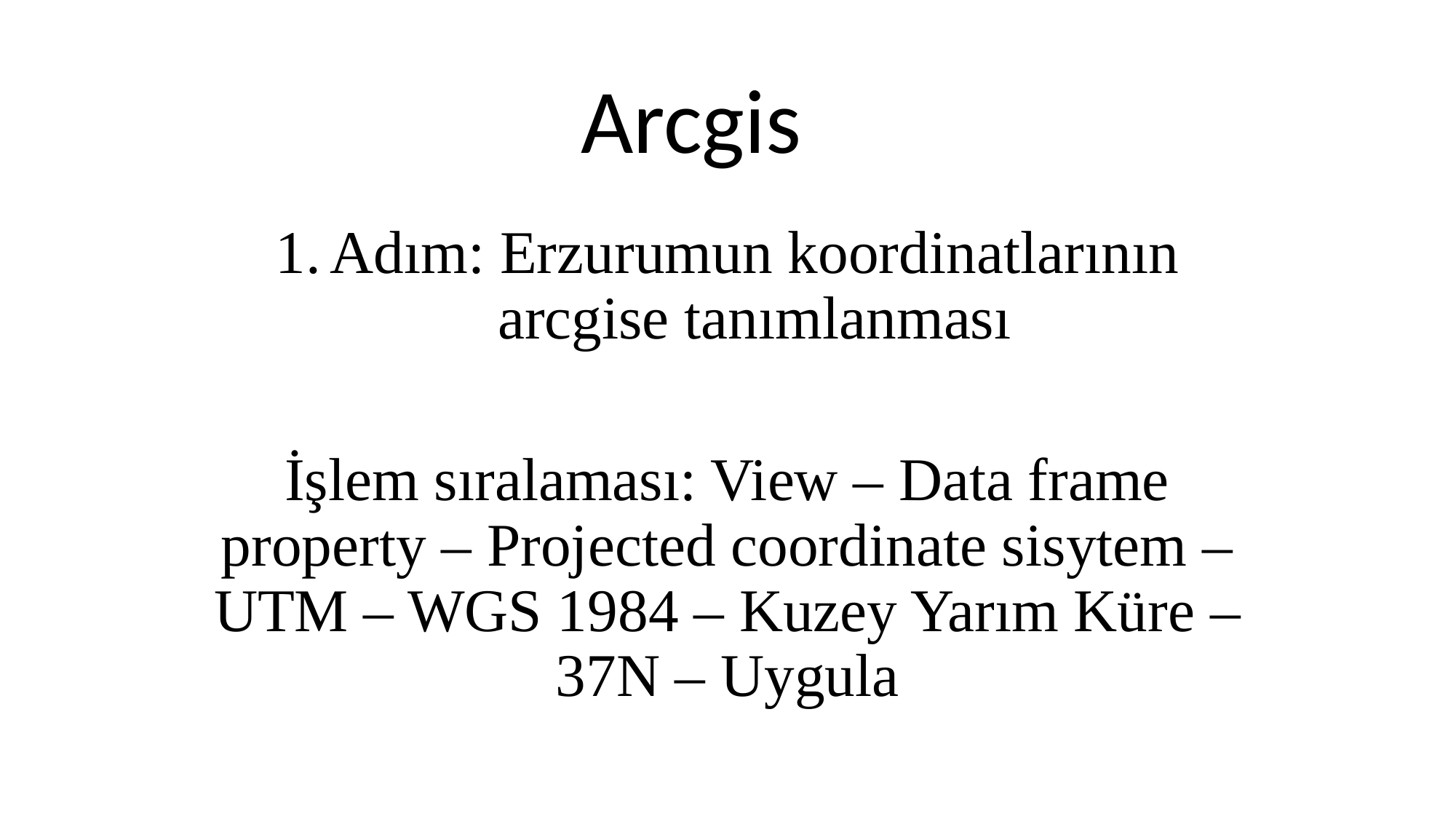

# Arcgis
Adım: Erzurumun koordinatlarının arcgise tanımlanması

İşlem sıralaması: View – Data frame property – Projected coordinate sisytem – UTM – WGS 1984 – Kuzey Yarım Küre – 37N – Uygula